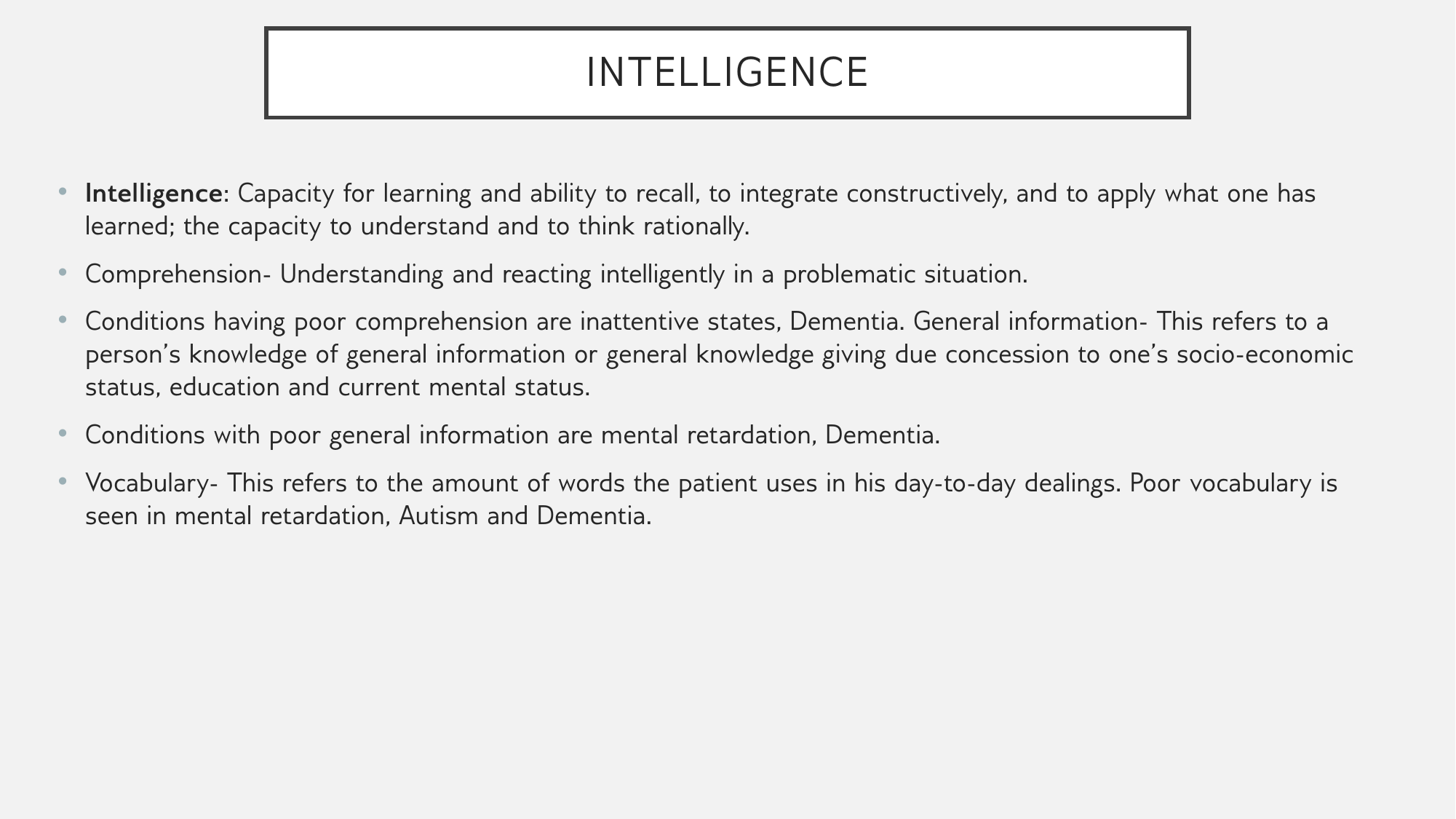

# INTELLIGENCE
Intelligence: Capacity for learning and ability to recall, to integrate constructively, and to apply what one has learned; the capacity to understand and to think rationally.
Comprehension- Understanding and reacting intelligently in a problematic situation.
Conditions having poor comprehension are inattentive states, Dementia. General information- This refers to a person’s knowledge of general information or general knowledge giving due concession to one’s socio-economic status, education and current mental status.
Conditions with poor general information are mental retardation, Dementia.
Vocabulary- This refers to the amount of words the patient uses in his day-to-day dealings. Poor vocabulary is seen in mental retardation, Autism and Dementia.